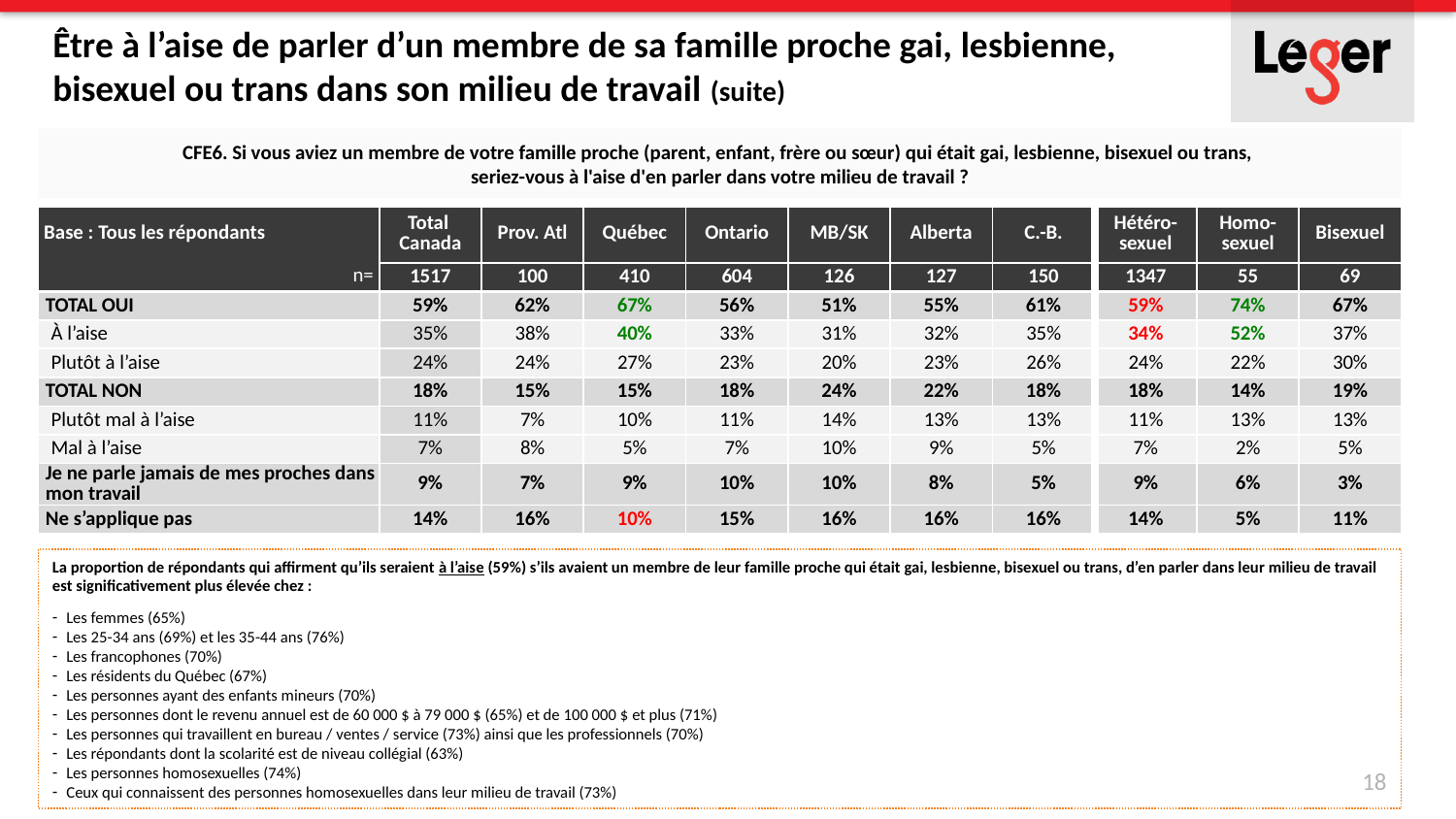

# Être à l’aise de parler d’un membre de sa famille proche gai, lesbienne, bisexuel ou trans dans son milieu de travail (suite)
CFE6. Si vous aviez un membre de votre famille proche (parent, enfant, frère ou sœur) qui était gai, lesbienne, bisexuel ou trans,
seriez-vous à l'aise d'en parler dans votre milieu de travail ?
| Base : Tous les répondants | Total Canada | Prov. Atl | Québec | Ontario | MB/SK | Alberta | C.-B. | Hétéro-sexuel | Homo-sexuel | Bisexuel |
| --- | --- | --- | --- | --- | --- | --- | --- | --- | --- | --- |
| n= | 1517 | 100 | 410 | 604 | 126 | 127 | 150 | 1347 | 55 | 69 |
| TOTAL OUI | 59% | 62% | 67% | 56% | 51% | 55% | 61% | 59% | 74% | 67% |
| À l’aise | 35% | 38% | 40% | 33% | 31% | 32% | 35% | 34% | 52% | 37% |
| Plutôt à l’aise | 24% | 24% | 27% | 23% | 20% | 23% | 26% | 24% | 22% | 30% |
| TOTAL NON | 18% | 15% | 15% | 18% | 24% | 22% | 18% | 18% | 14% | 19% |
| Plutôt mal à l’aise | 11% | 7% | 10% | 11% | 14% | 13% | 13% | 11% | 13% | 13% |
| Mal à l’aise | 7% | 8% | 5% | 7% | 10% | 9% | 5% | 7% | 2% | 5% |
| Je ne parle jamais de mes proches dans mon travail | 9% | 7% | 9% | 10% | 10% | 8% | 5% | 9% | 6% | 3% |
| Ne s’applique pas | 14% | 16% | 10% | 15% | 16% | 16% | 16% | 14% | 5% | 11% |
La proportion de répondants qui affirment qu’ils seraient à l’aise (59%) s’ils avaient un membre de leur famille proche qui était gai, lesbienne, bisexuel ou trans, d’en parler dans leur milieu de travail est significativement plus élevée chez :
Les femmes (65%)
Les 25-34 ans (69%) et les 35-44 ans (76%)
Les francophones (70%)
Les résidents du Québec (67%)
Les personnes ayant des enfants mineurs (70%)
Les personnes dont le revenu annuel est de 60 000 $ à 79 000 $ (65%) et de 100 000 $ et plus (71%)
Les personnes qui travaillent en bureau / ventes / service (73%) ainsi que les professionnels (70%)
Les répondants dont la scolarité est de niveau collégial (63%)
Les personnes homosexuelles (74%)
Ceux qui connaissent des personnes homosexuelles dans leur milieu de travail (73%)
18